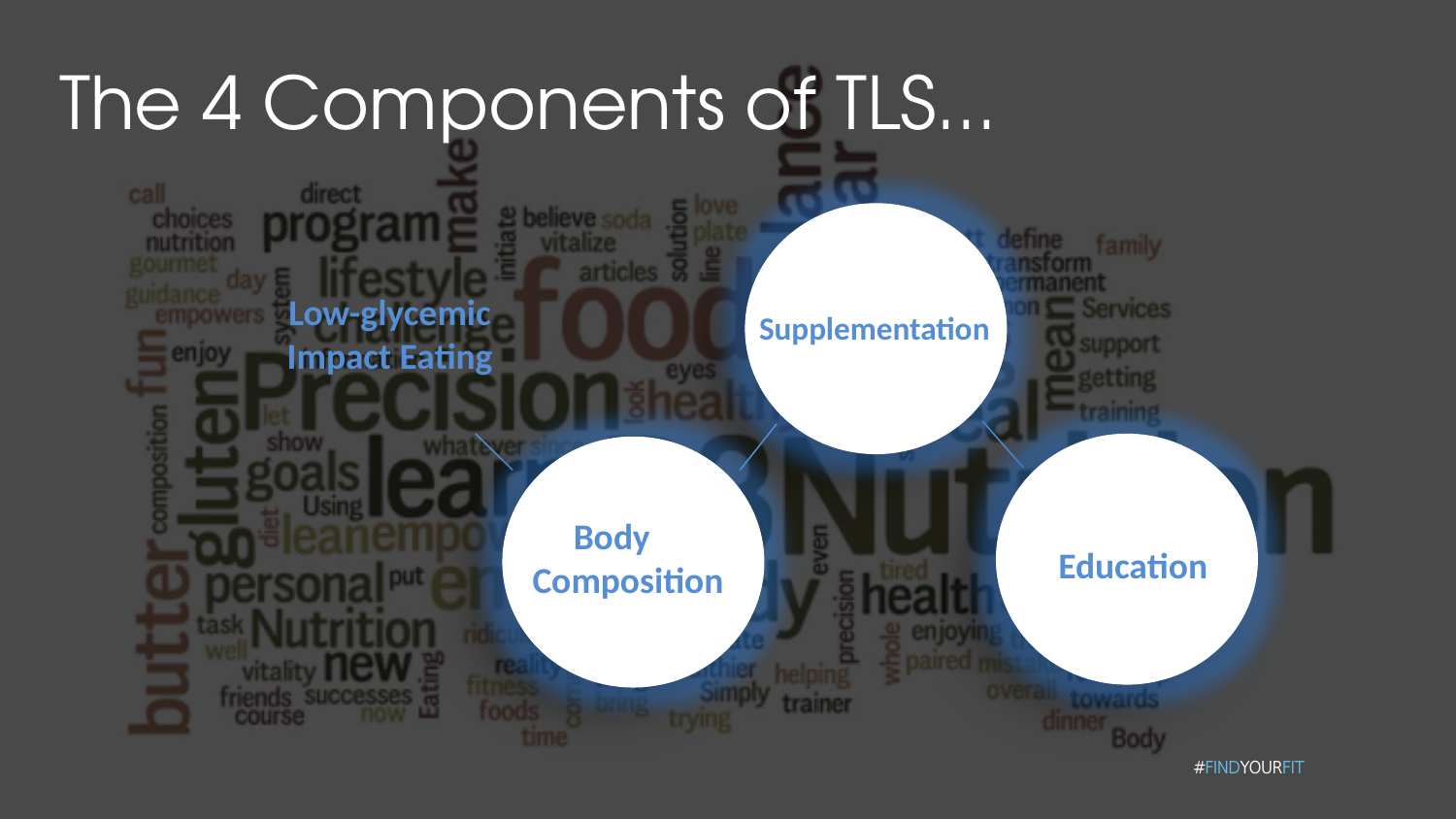

The 4 Components of TLS...

Supplementation
Low-glycemic Impact Eating

Education

Body     Composition
#FINDYOURFIT